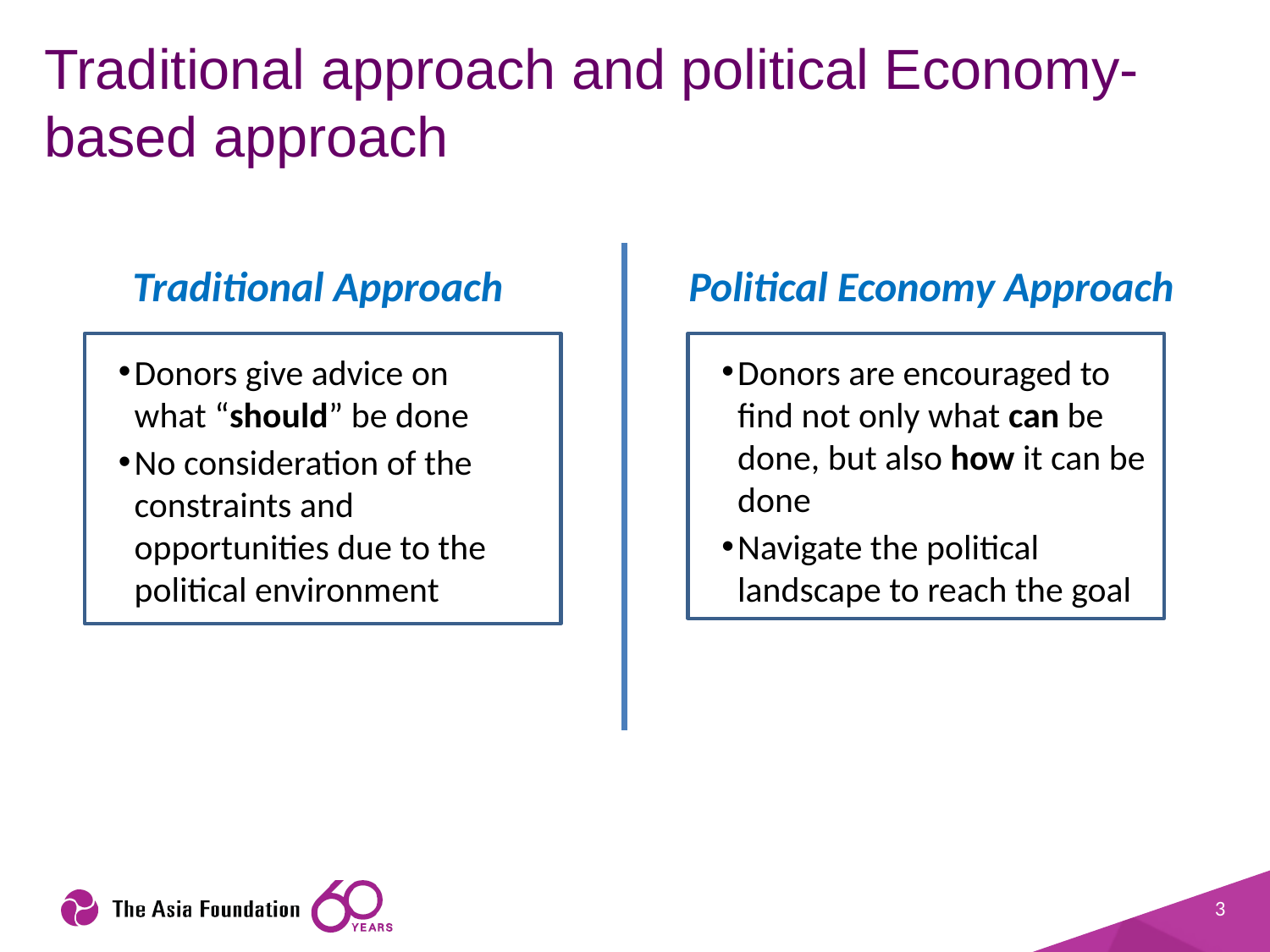

Traditional approach and political Economy-based approach
Political Economy Approach
Traditional Approach

Donors give advice on what “should” be done
No consideration of the constraints and opportunities due to the political environment
Donors are encouraged to find not only what can be done, but also how it can be done
Navigate the political landscape to reach the goal

3